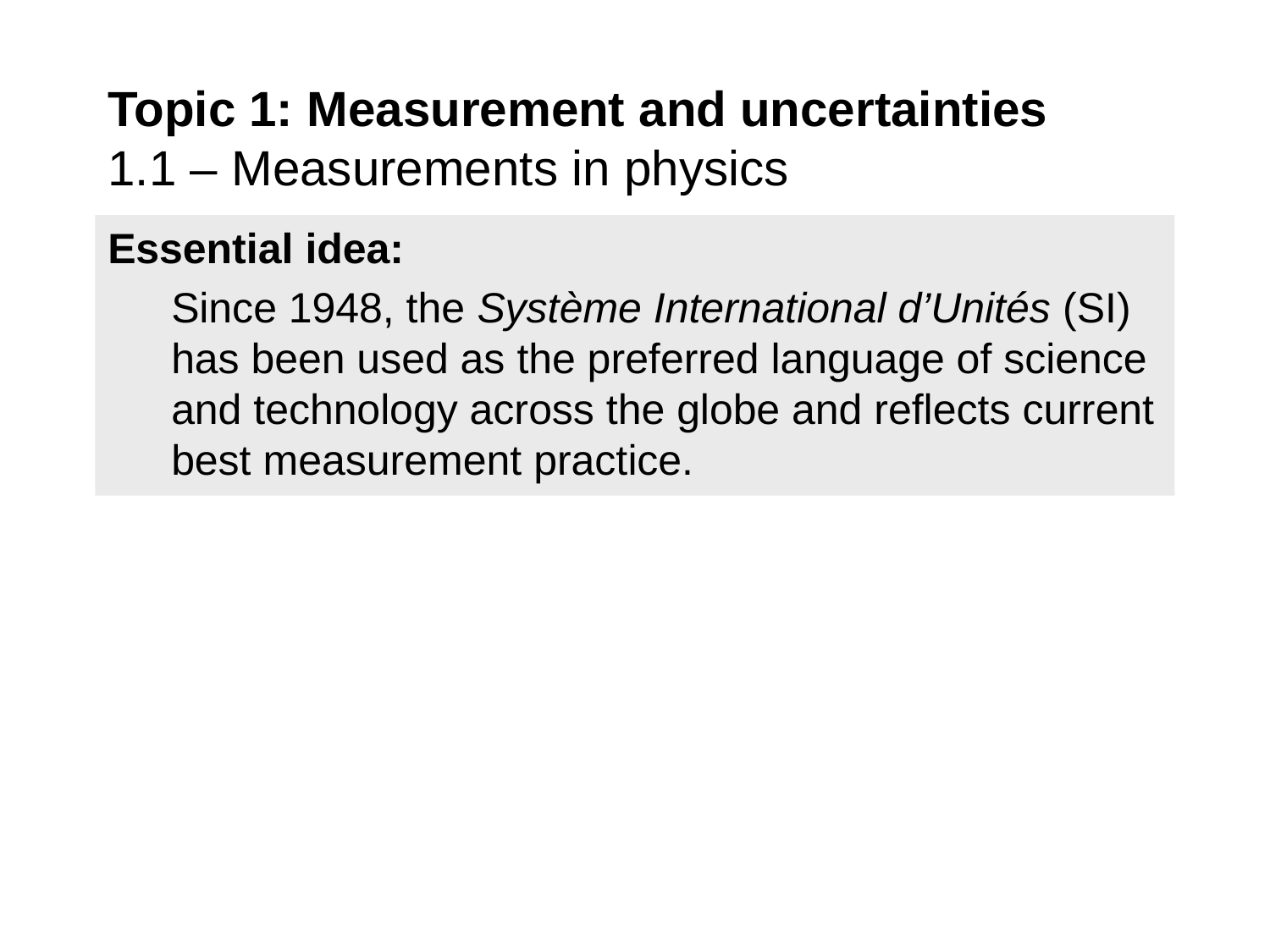

# Topic 1: Measurement and uncertainties 1.1 – Measurements in physics
Essential idea:
	Since 1948, the Système International d’Unités (SI) has been used as the preferred language of science and technology across the globe and reflects current best measurement practice.